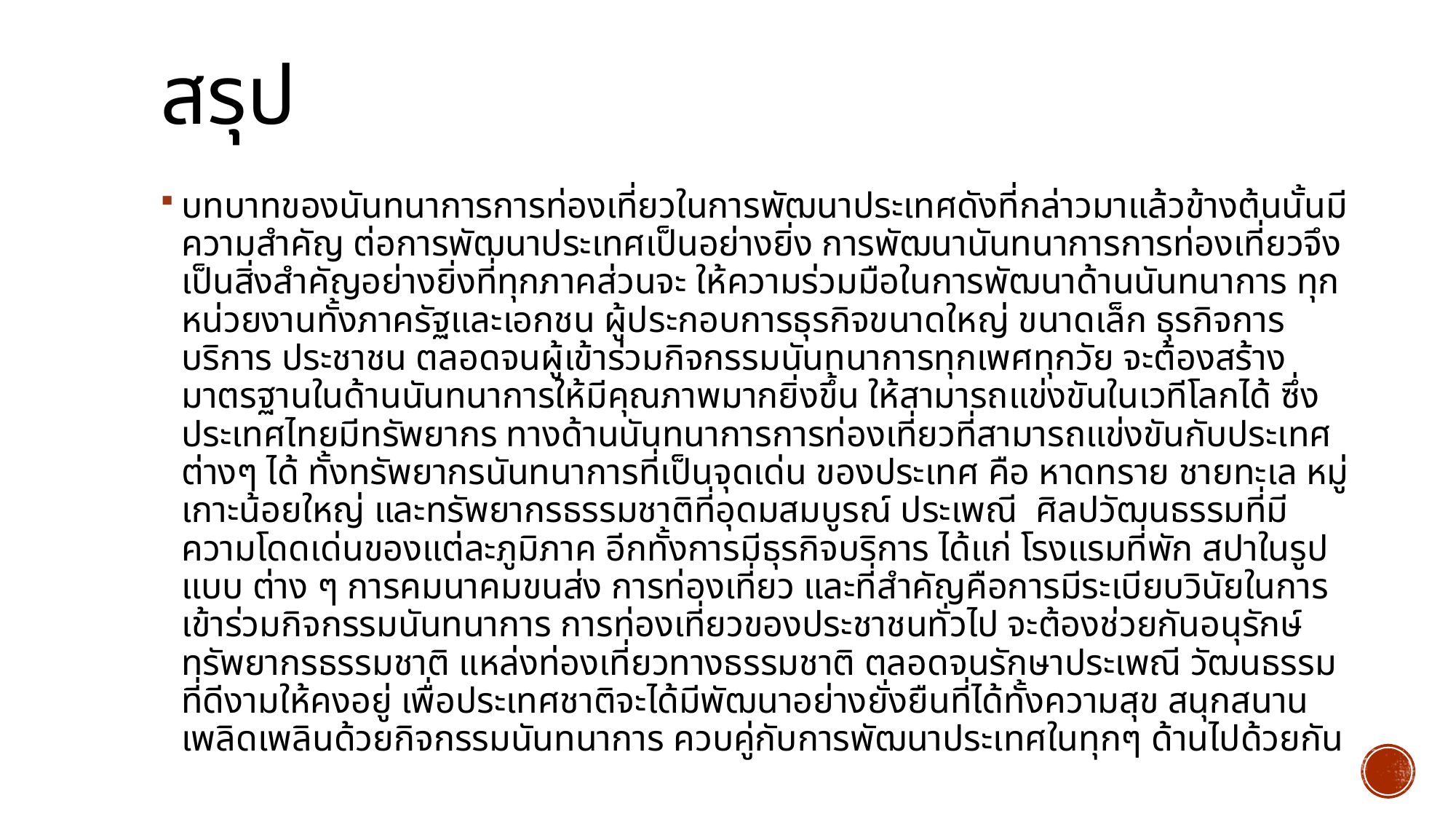

# สรุป
บทบาทของนันทนาการการท่องเที่ยวในการพัฒนาประเทศดังที่กล่าวมาแล้วข้างต้นนั้นมีความสำคัญ ต่อการพัฒนาประเทศเป็นอย่างยิ่ง การพัฒนานันทนาการการท่องเที่ยวจึงเป็นสิ่งสำคัญอย่างยิ่งที่ทุกภาคส่วนจะ ให้ความร่วมมือในการพัฒนาด้านนันทนาการ ทุกหน่วยงานทั้งภาครัฐและเอกชน ผู้ประกอบการธุรกิจขนาดใหญ่ ขนาดเล็ก ธุรกิจการบริการ ประชาชน ตลอดจนผู้เข้าร่วมกิจกรรมนันทนาการทุกเพศทุกวัย จะต้องสร้าง มาตรฐานในด้านนันทนาการให้มีคุณภาพมากยิ่งขึ้น ให้สามารถแข่งขันในเวทีโลกได้ ซึ่งประเทศไทยมีทรัพยากร ทางด้านนันทนาการการท่องเที่ยวที่สามารถแข่งขันกับประเทศต่างๆ ได้ ทั้งทรัพยากรนันทนาการที่เป็นจุดเด่น ของประเทศ คือ หาดทราย ชายทะเล หมู่เกาะน้อยใหญ่ และทรัพยากรธรรมชาติที่อุดมสมบูรณ์ ประเพณี  ศิลปวัฒนธรรมที่มีความโดดเด่นของแต่ละภูมิภาค อีกทั้งการมีธุรกิจบริการ ได้แก่ โรงแรมที่พัก สปาในรูปแบบ ต่าง ๆ การคมนาคมขนส่ง การท่องเที่ยว และที่สำคัญคือการมีระเบียบวินัยในการเข้าร่วมกิจกรรมนันทนาการ การท่องเที่ยวของประชาชนทั่วไป จะต้องช่วยกันอนุรักษ์ทรัพยากรธรรมชาติ แหล่งท่องเที่ยวทางธรรมชาติ ตลอดจนรักษาประเพณี วัฒนธรรมที่ดีงามให้คงอยู่ เพื่อประเทศชาติจะได้มีพัฒนาอย่างยั่งยืนที่ได้ทั้งความสุข สนุกสนานเพลิดเพลินด้วยกิจกรรมนันทนาการ ควบคู่กับการพัฒนาประเทศในทุกๆ ด้านไปด้วยกัน